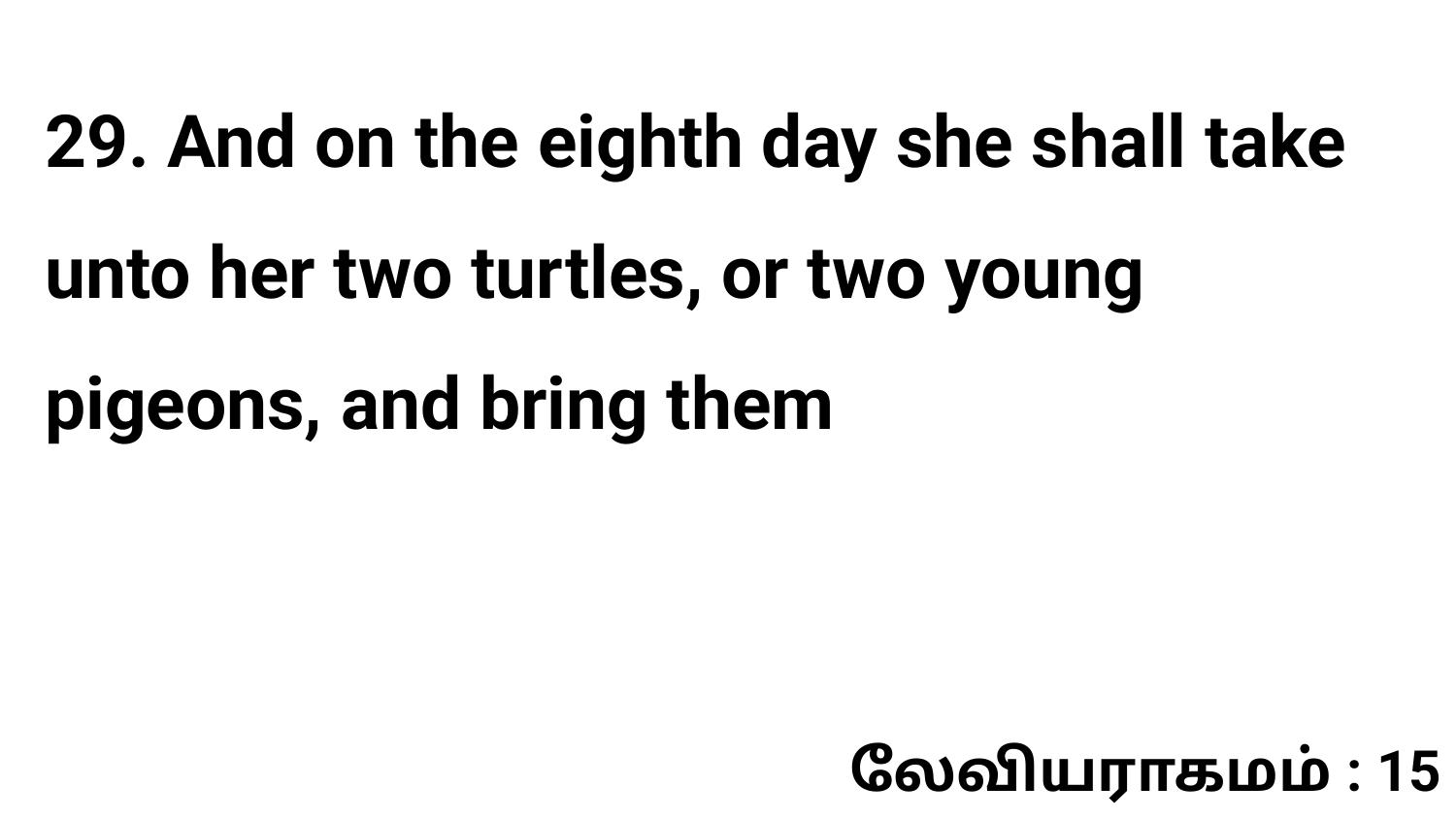

29. And on the eighth day she shall take unto her two turtles, or two young pigeons, and bring them
லேவியராகமம் : 15